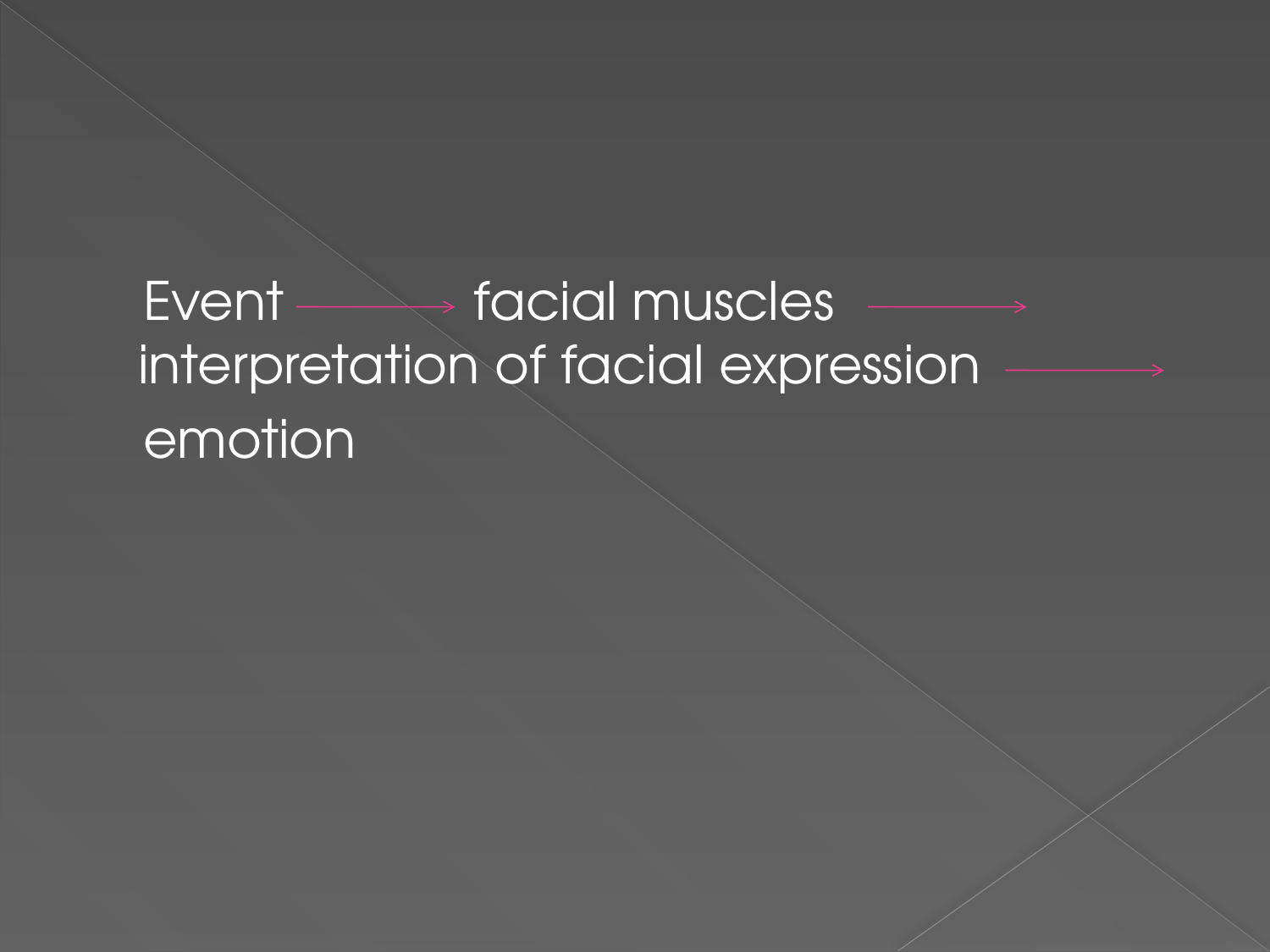

Event             facial muscles          interpretation of facial expression
    emotion